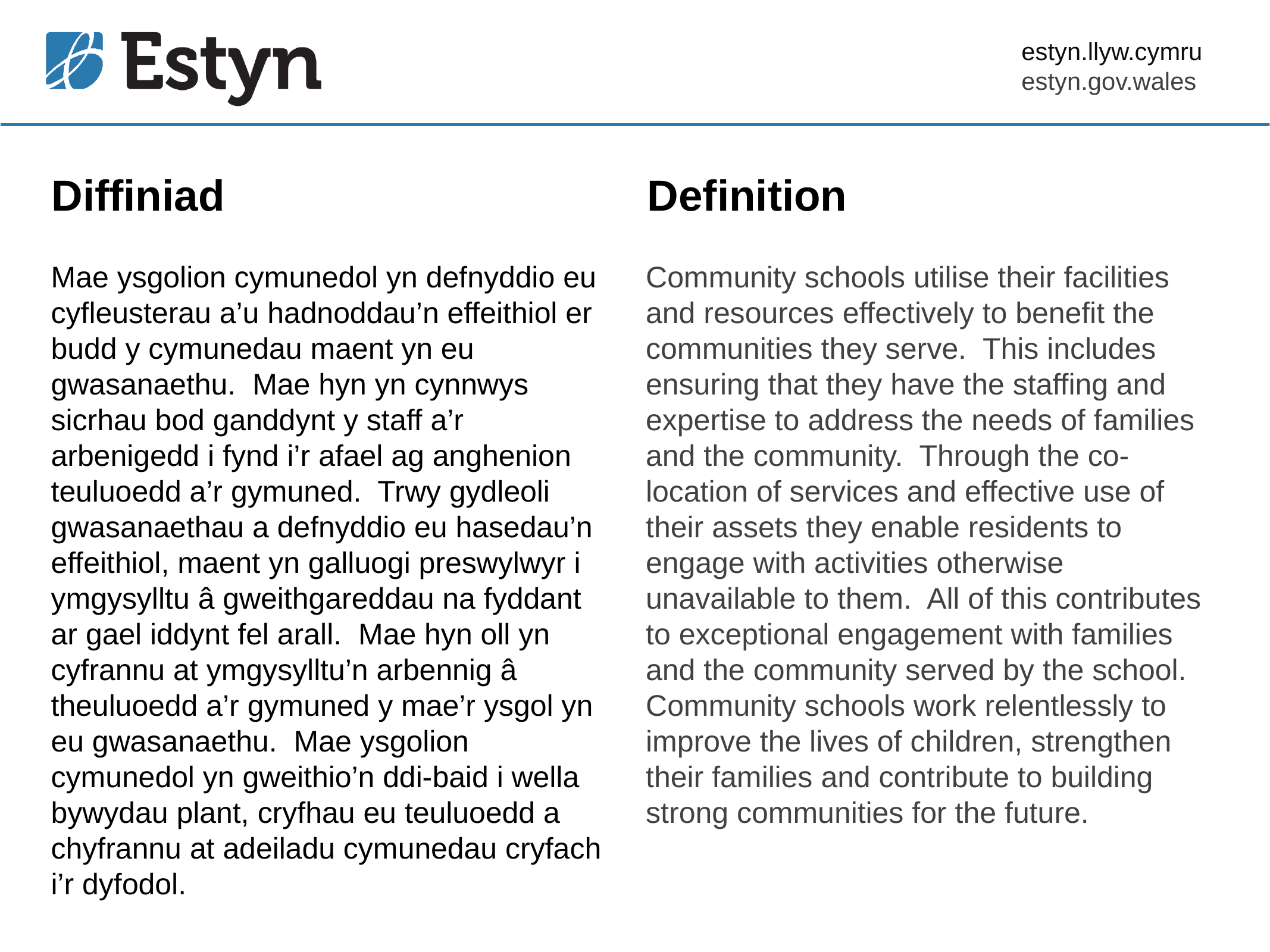

# Diffiniad					     Definition
Mae ysgolion cymunedol yn defnyddio eu cyfleusterau a’u hadnoddau’n effeithiol er budd y cymunedau maent yn eu gwasanaethu.  Mae hyn yn cynnwys sicrhau bod ganddynt y staff a’r arbenigedd i fynd i’r afael ag anghenion teuluoedd a’r gymuned.  Trwy gydleoli gwasanaethau a defnyddio eu hasedau’n effeithiol, maent yn galluogi preswylwyr i ymgysylltu â gweithgareddau na fyddant ar gael iddynt fel arall.  Mae hyn oll yn cyfrannu at ymgysylltu’n arbennig â theuluoedd a’r gymuned y mae’r ysgol yn eu gwasanaethu.  Mae ysgolion cymunedol yn gweithio’n ddi-baid i wella bywydau plant, cryfhau eu teuluoedd a chyfrannu at adeiladu cymunedau cryfach i’r dyfodol.

Community schools utilise their facilities and resources effectively to benefit the communities they serve.  This includes ensuring that they have the staffing and expertise to address the needs of families and the community.  Through the co-location of services and effective use of their assets they enable residents to engage with activities otherwise unavailable to them.  All of this contributes to exceptional engagement with families and the community served by the school.  Community schools work relentlessly to improve the lives of children, strengthen their families and contribute to building strong communities for the future.